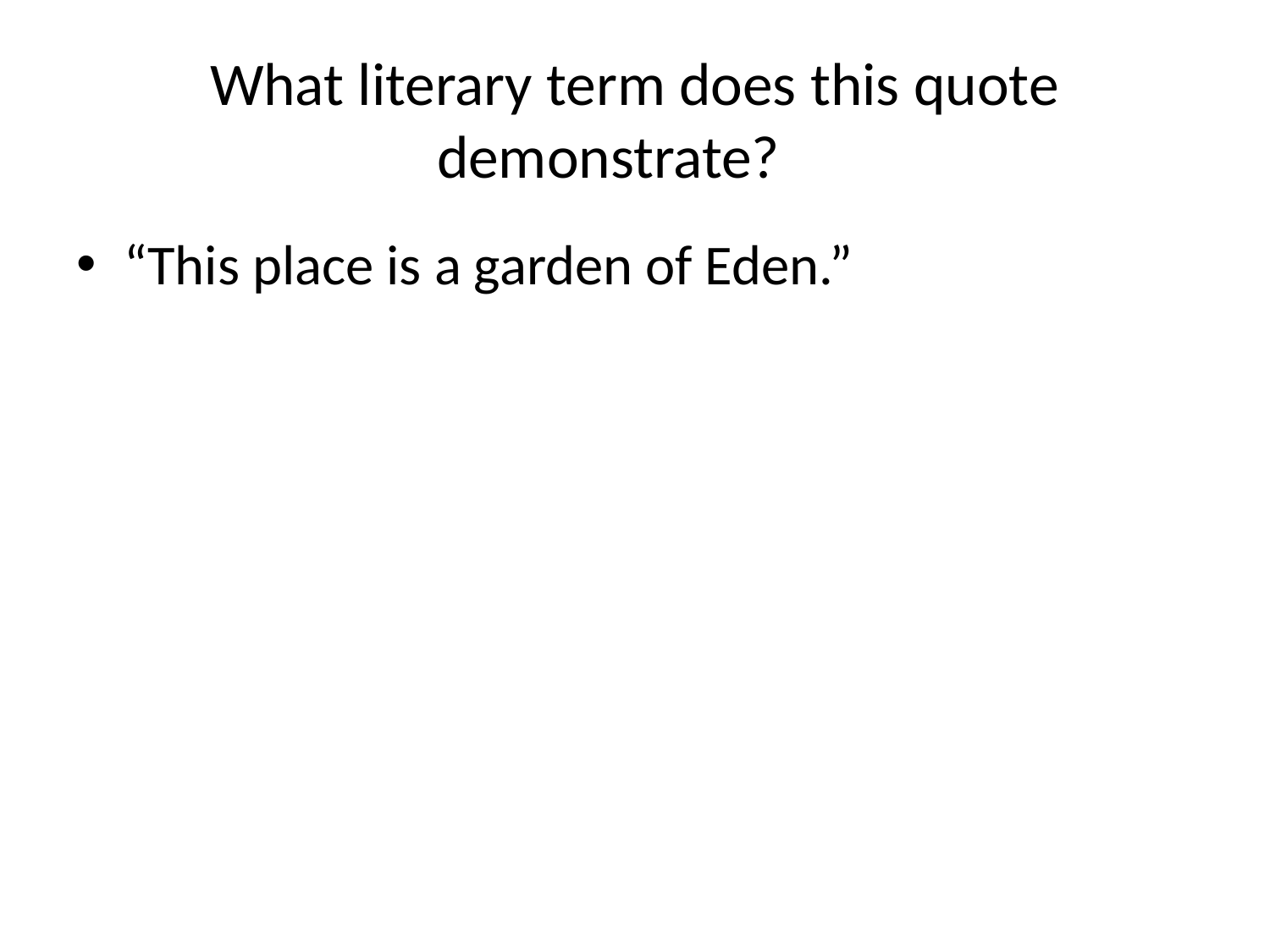

# What literary term does this quote demonstrate?
“This place is a garden of Eden.”